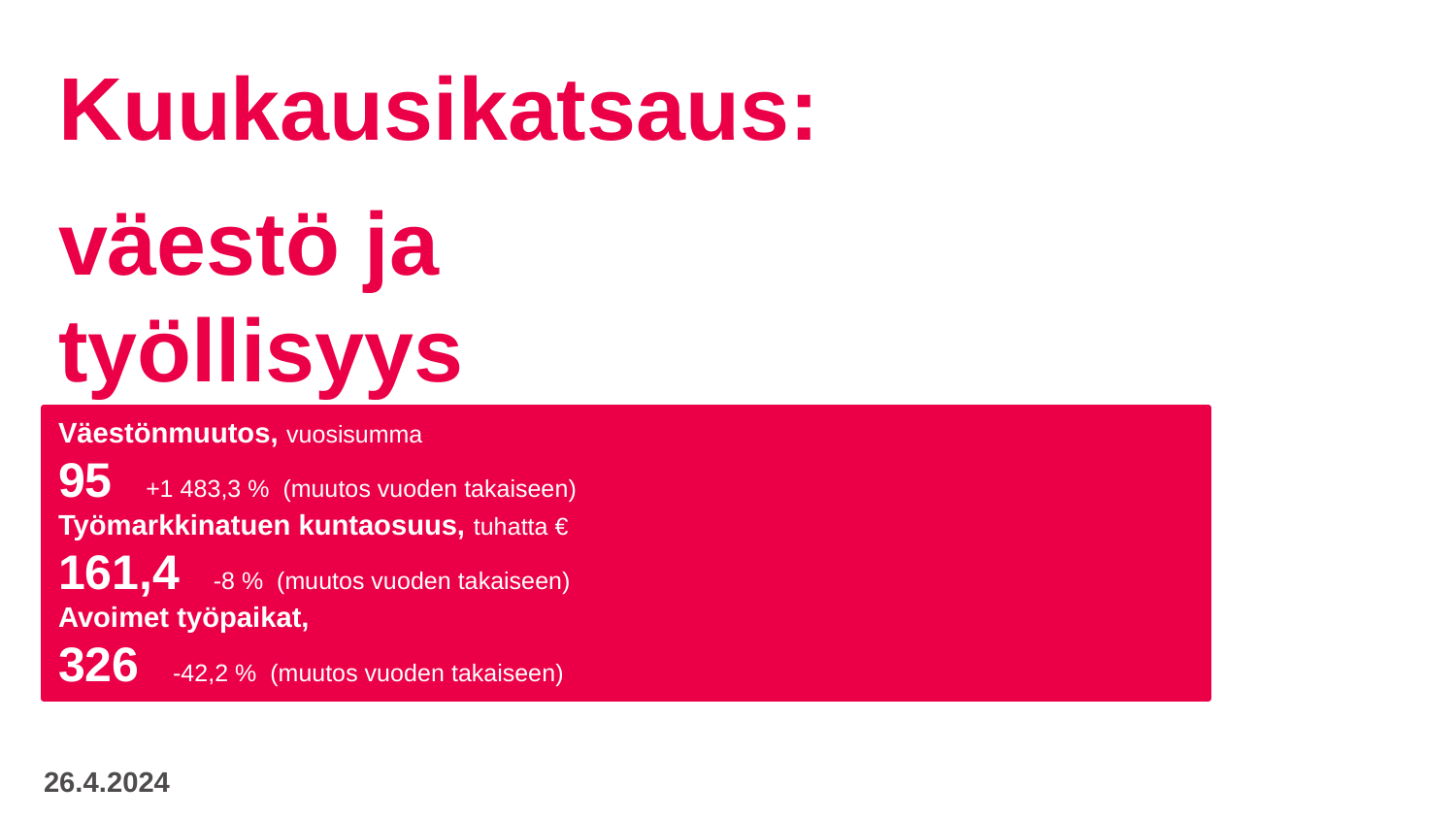

# Kuukausikatsaus:
väestö ja
työllisyys
Väestönmuutos, vuosisumma
95     +1 483,3 %  (muutos vuoden takaiseen)
Työmarkkinatuen kuntaosuus, tuhatta €
161,4     -8 %  (muutos vuoden takaiseen)
Avoimet työpaikat,
326     -42,2 %  (muutos vuoden takaiseen)
26.4.2024